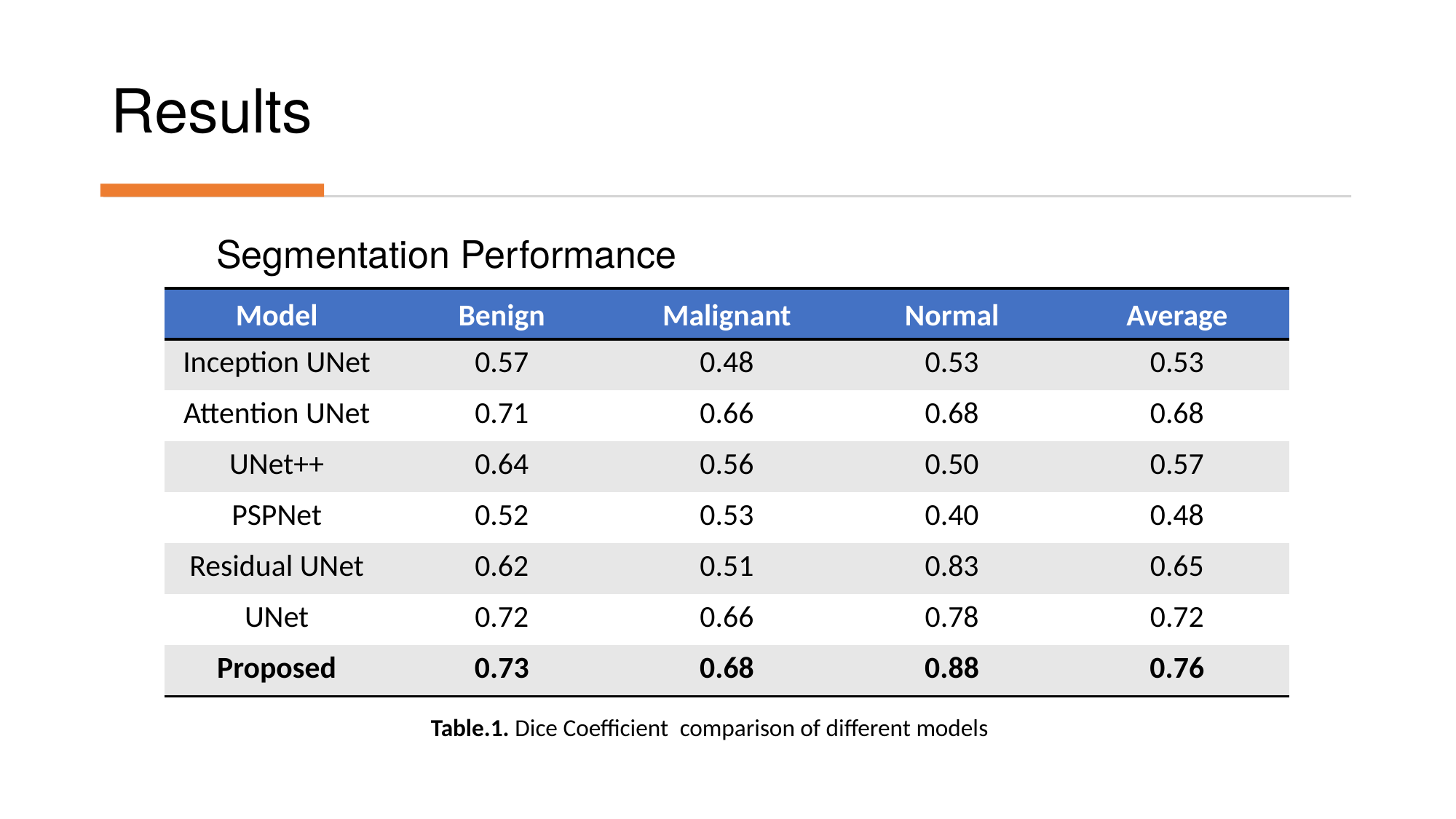

# Results

Segmentation Performance
| Model | Benign | Malignant | Normal | Average |
| --- | --- | --- | --- | --- |
| Inception UNet | 0.57 | 0.48 | 0.53 | 0.53 |
| Attention UNet | 0.71 | 0.66 | 0.68 | 0.68 |
| UNet++ | 0.64 | 0.56 | 0.50 | 0.57 |
| PSPNet | 0.52 | 0.53 | 0.40 | 0.48 |
| Residual UNet | 0.62 | 0.51 | 0.83 | 0.65 |
| UNet | 0.72 | 0.66 | 0.78 | 0.72 |
| Proposed | 0.73 | 0.68 | 0.88 | 0.76 |
Table.1. Dice Coefficient  comparison of different models